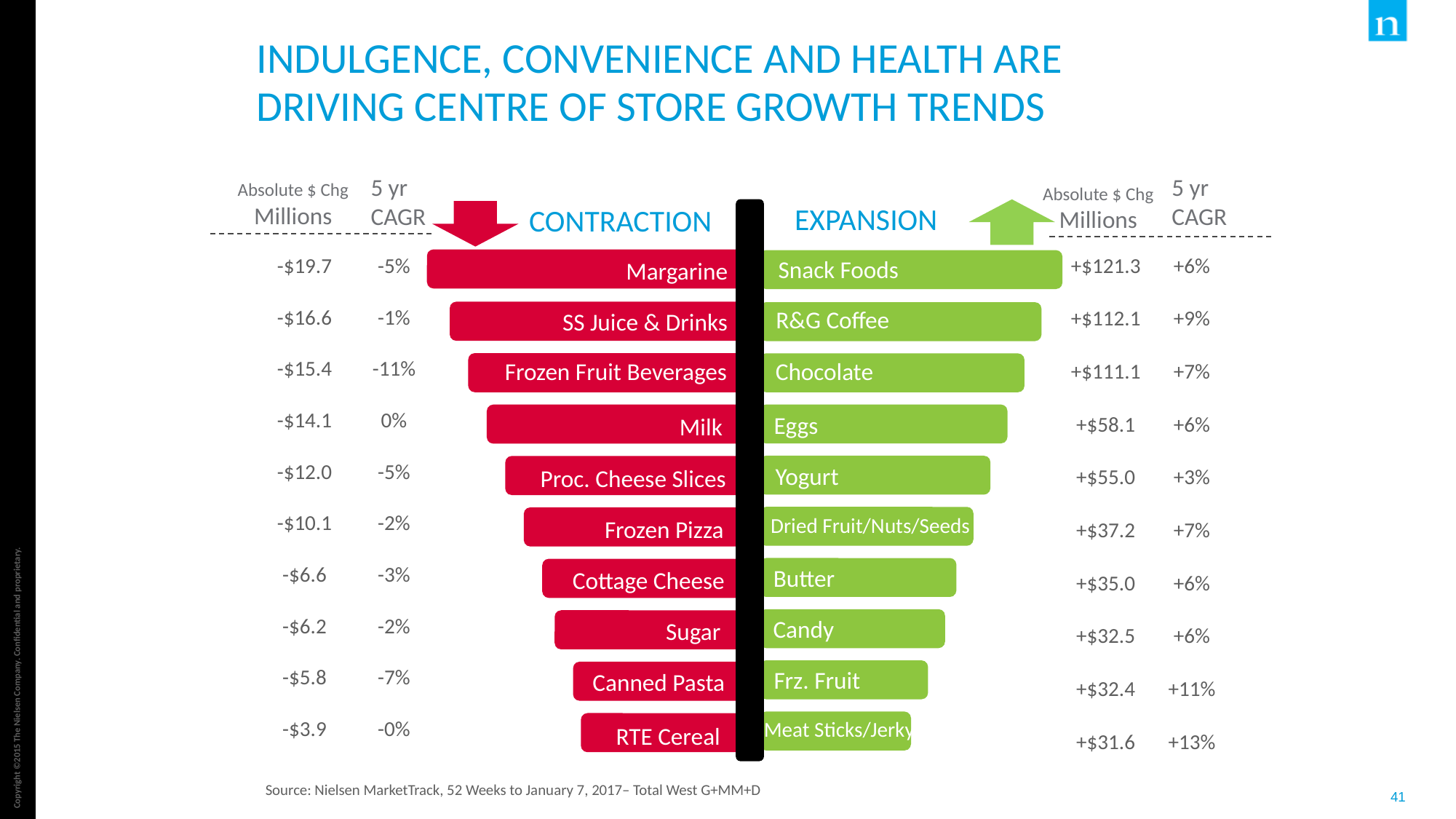

Indulgence, convenience and health ARE driving Centre of store growth TRENDS
expansion
# Contraction
5 yr
CAGR
5 yr
CAGR
Absolute $ Chg Millions
Absolute $ Chg Millions

| +$121.3 | +6% |
| --- | --- |
| +$112.1 | +9% |
| +$111.1 | +7% |
| +$58.1 | +6% |
| +$55.0 | +3% |
| +$37.2 | +7% |
| +$35.0 | +6% |
| +$32.5 | +6% |
| +$32.4 | +11% |
| +$31.6 | +13% |
| -$19.7 | -5% |
| --- | --- |
| -$16.6 | -1% |
| -$15.4 | -11% |
| -$14.1 | 0% |
| -$12.0 | -5% |
| -$10.1 | -2% |
| -$6.6 | -3% |
| -$6.2 | -2% |
| -$5.8 | -7% |
| -$3.9 | -0% |
Snack Foods
R&G Coffee
Chocolate
Eggs
Yogurt
Dried Fruit/Nuts/Seeds
Butter
Candy
Frz. Fruit
Meat Sticks/Jerky

Margarine
SS Juice & Drinks
Frozen Fruit Beverages
Milk
Proc. Cheese Slices
Frozen Pizza
Cottage Cheese
Sugar
Canned Pasta
RTE Cereal
Source: Nielsen MarketTrack, 52 Weeks to January 7, 2017– Total West G+MM+D